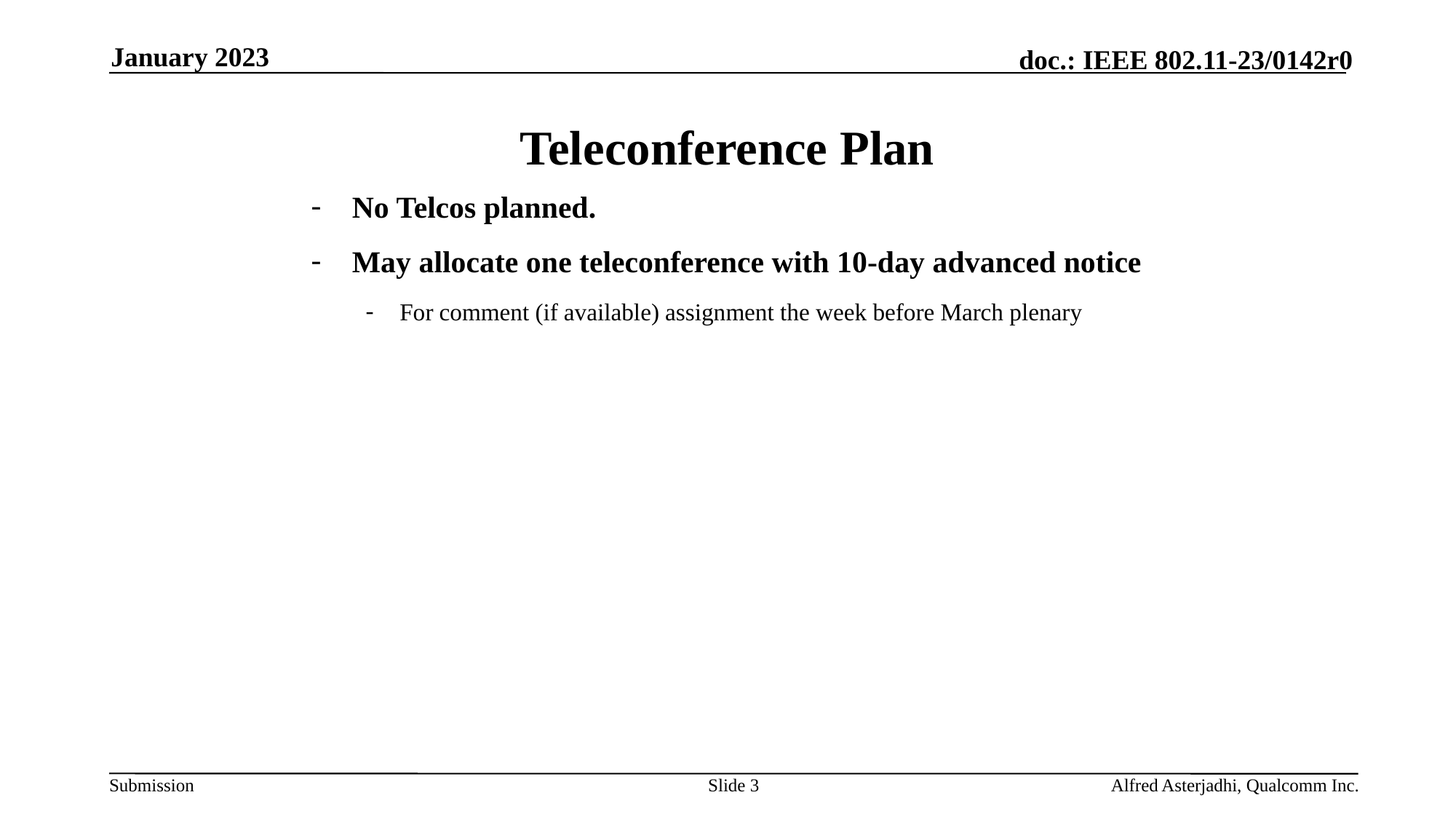

January 2023
# Teleconference Plan
No Telcos planned.
May allocate one teleconference with 10-day advanced notice
For comment (if available) assignment the week before March plenary
Slide 3
Alfred Asterjadhi, Qualcomm Inc.